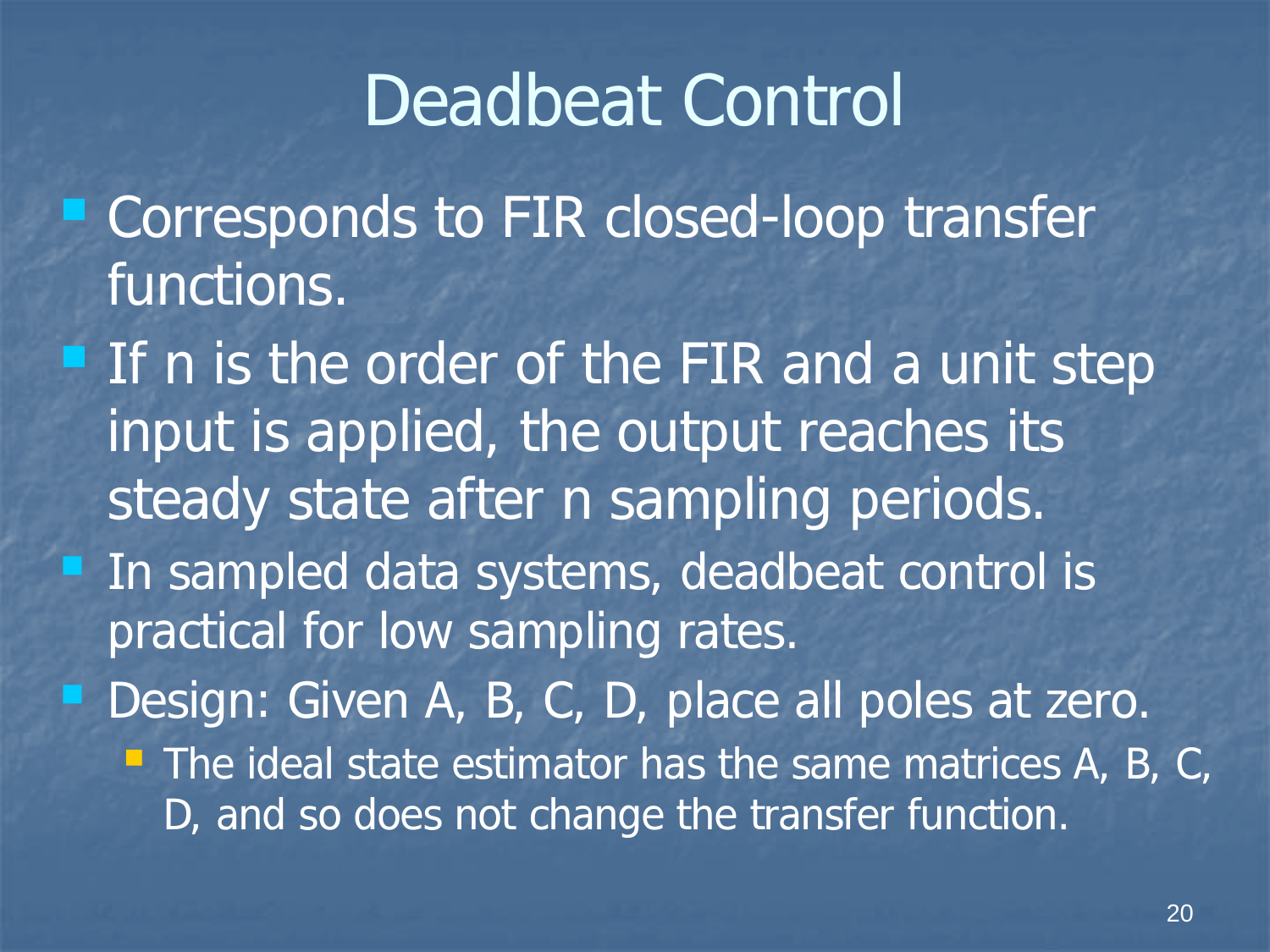

# Deadbeat Control
Corresponds to FIR closed-loop transfer functions.
If n is the order of the FIR and a unit step input is applied, the output reaches its steady state after n sampling periods.
In sampled data systems, deadbeat control is practical for low sampling rates.
Design: Given A, B, C, D, place all poles at zero.
The ideal state estimator has the same matrices A, B, C, D, and so does not change the transfer function.

 20